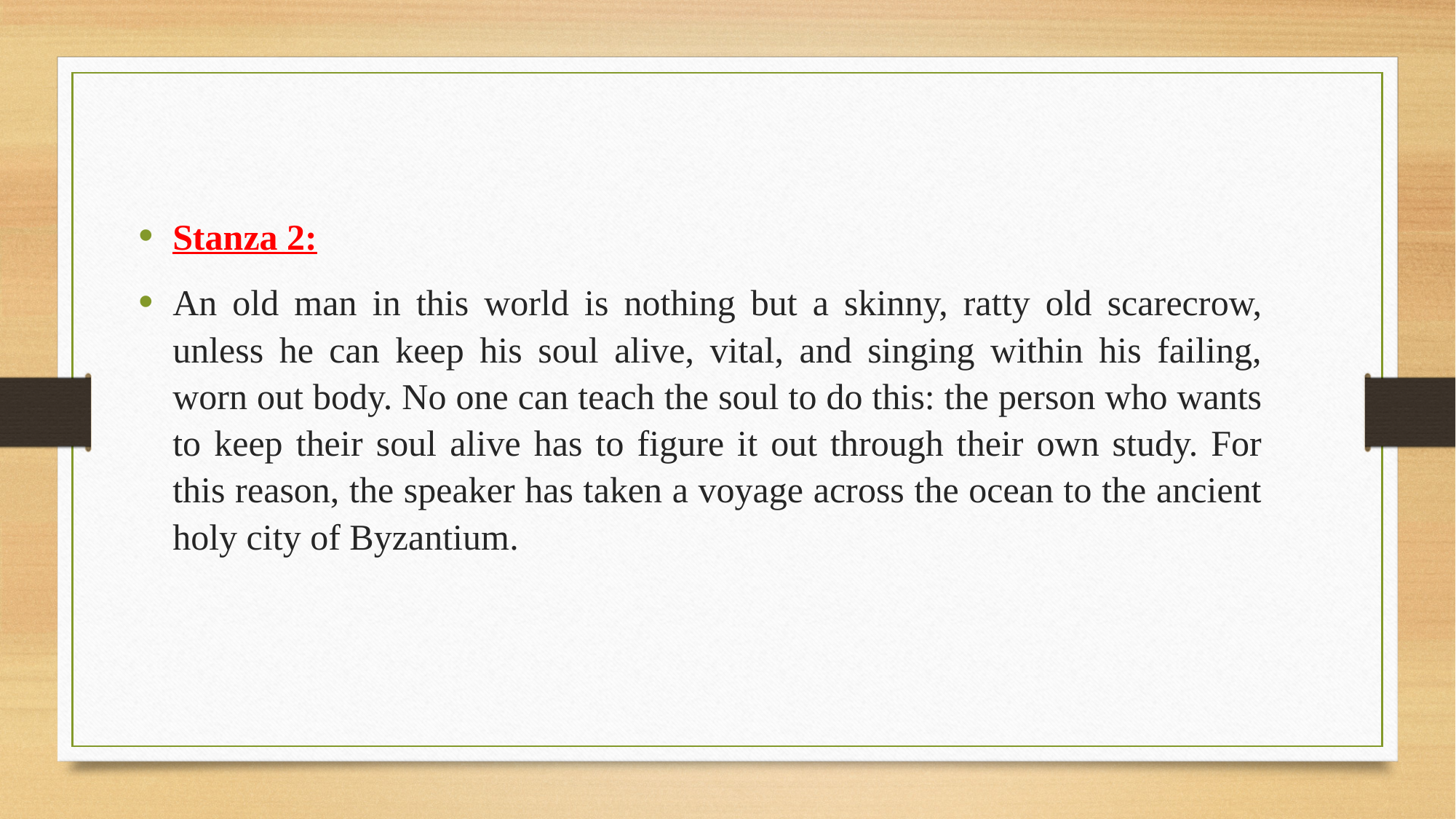

Stanza 2:
An old man in this world is nothing but a skinny, ratty old scarecrow, unless he can keep his soul alive, vital, and singing within his failing, worn out body. No one can teach the soul to do this: the person who wants to keep their soul alive has to figure it out through their own study. For this reason, the speaker has taken a voyage across the ocean to the ancient holy city of Byzantium.